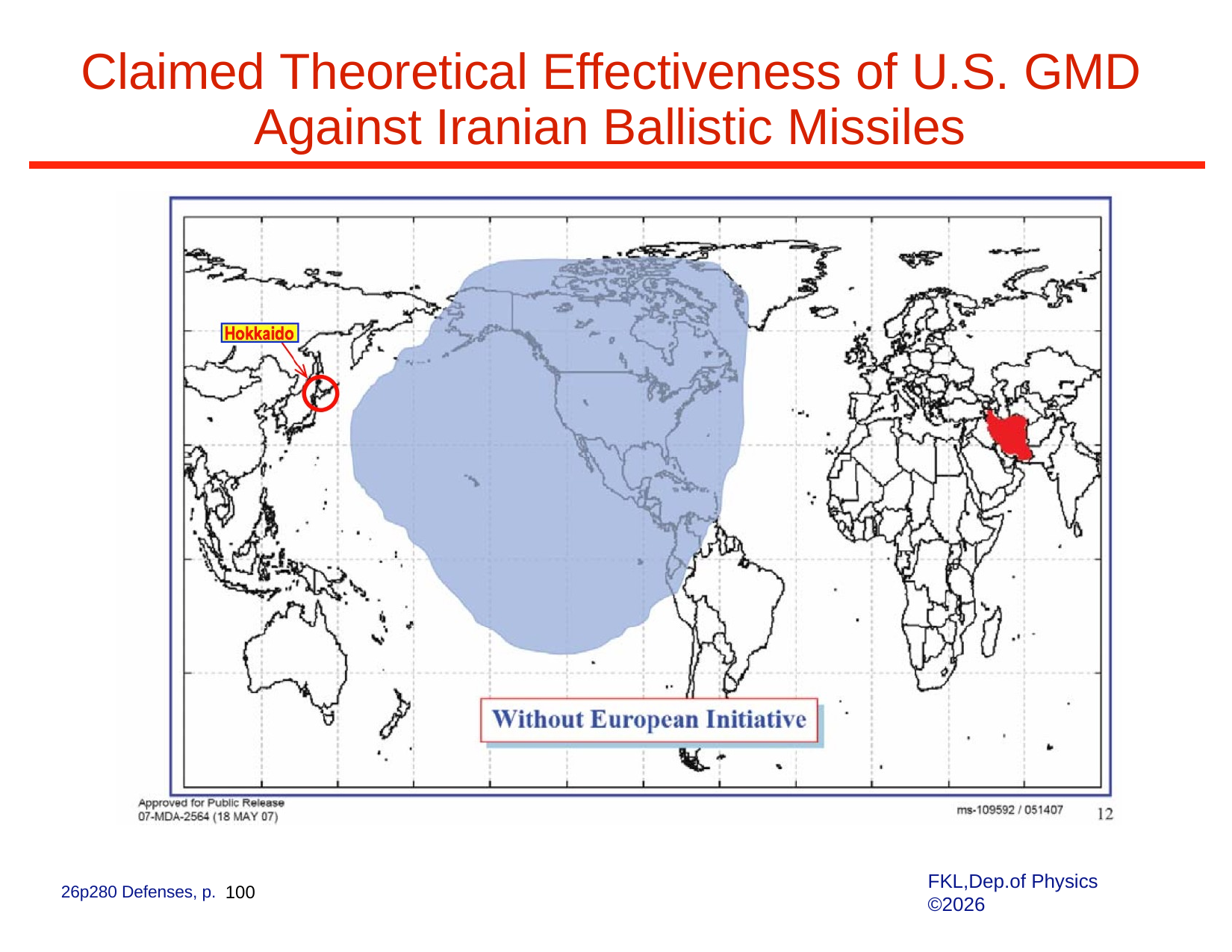

Claimed Theoretical Effectiveness of U.S. GMD Against Iranian Ballistic Missiles

FKL,Dep.of Physics ©2026
26p280 Defenses, p.  100